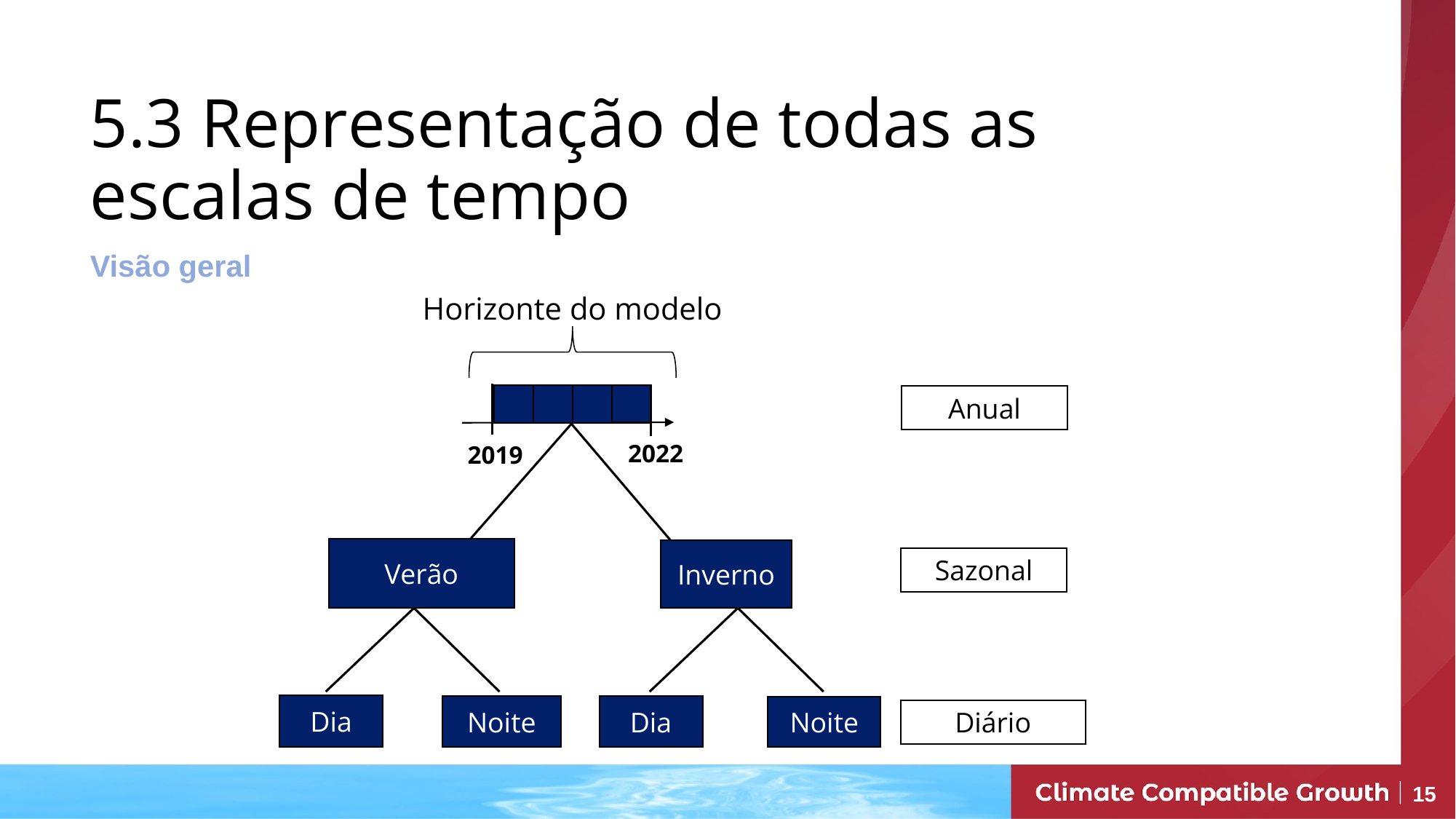

# 5.3 Representação de todas as escalas de tempo
Visão geral

Horizonte do modelo

Anual
2022
2019

Verão
Inverno
Sazonal
Dia
Noite
Dia
Noite
Diário
15